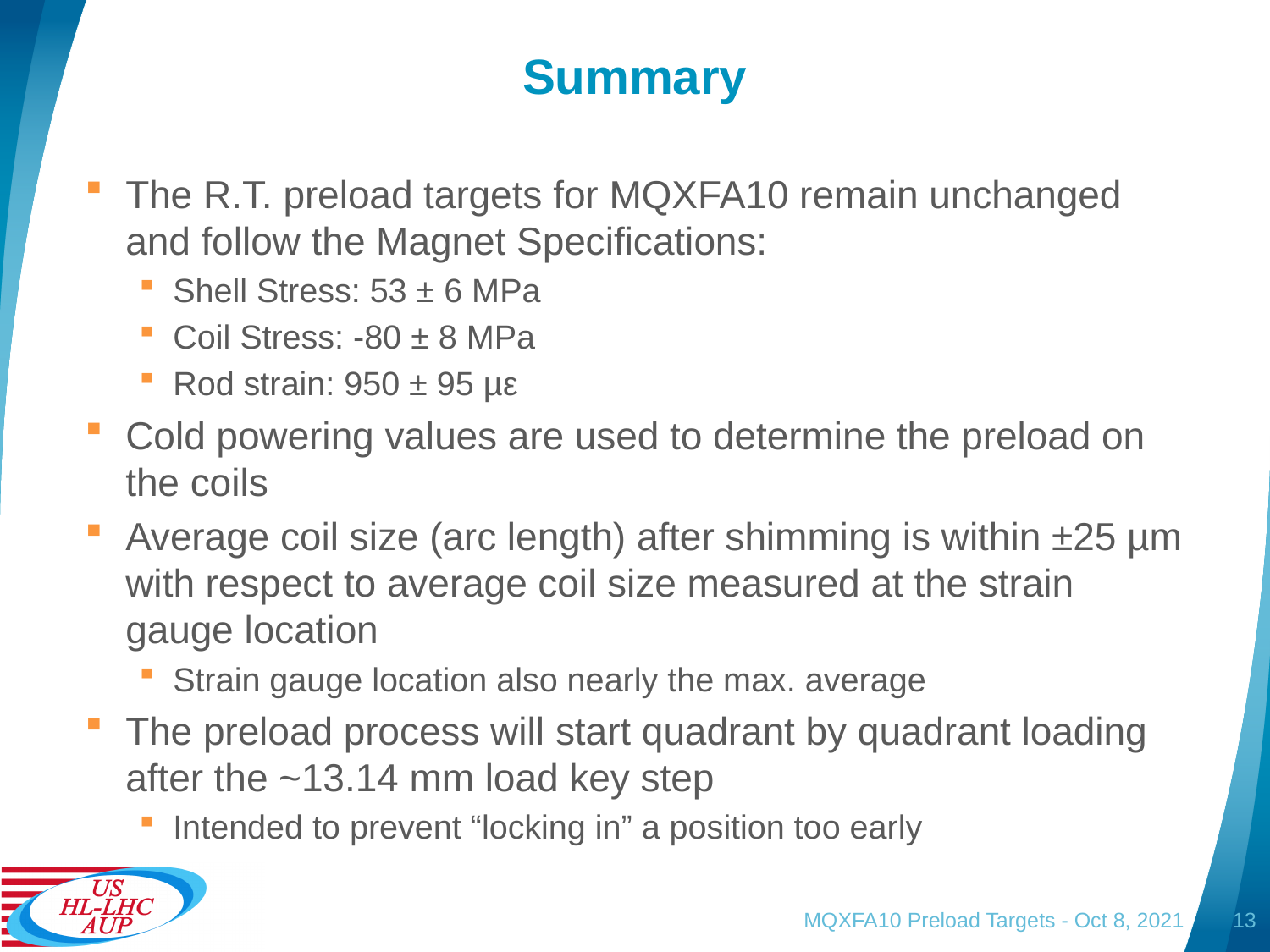

# Summary
The R.T. preload targets for MQXFA10 remain unchanged and follow the Magnet Specifications:
Shell Stress: 53 ± 6 MPa
Coil Stress: -80 ± 8 MPa
Rod strain: 950 ± 95 µε
Cold powering values are used to determine the preload on the coils
Average coil size (arc length) after shimming is within ±25 µm with respect to average coil size measured at the strain gauge location
Strain gauge location also nearly the max. average
The preload process will start quadrant by quadrant loading after the ~13.14 mm load key step
Intended to prevent “locking in” a position too early
MQXFA10 Preload Targets - Oct 8, 2021
13